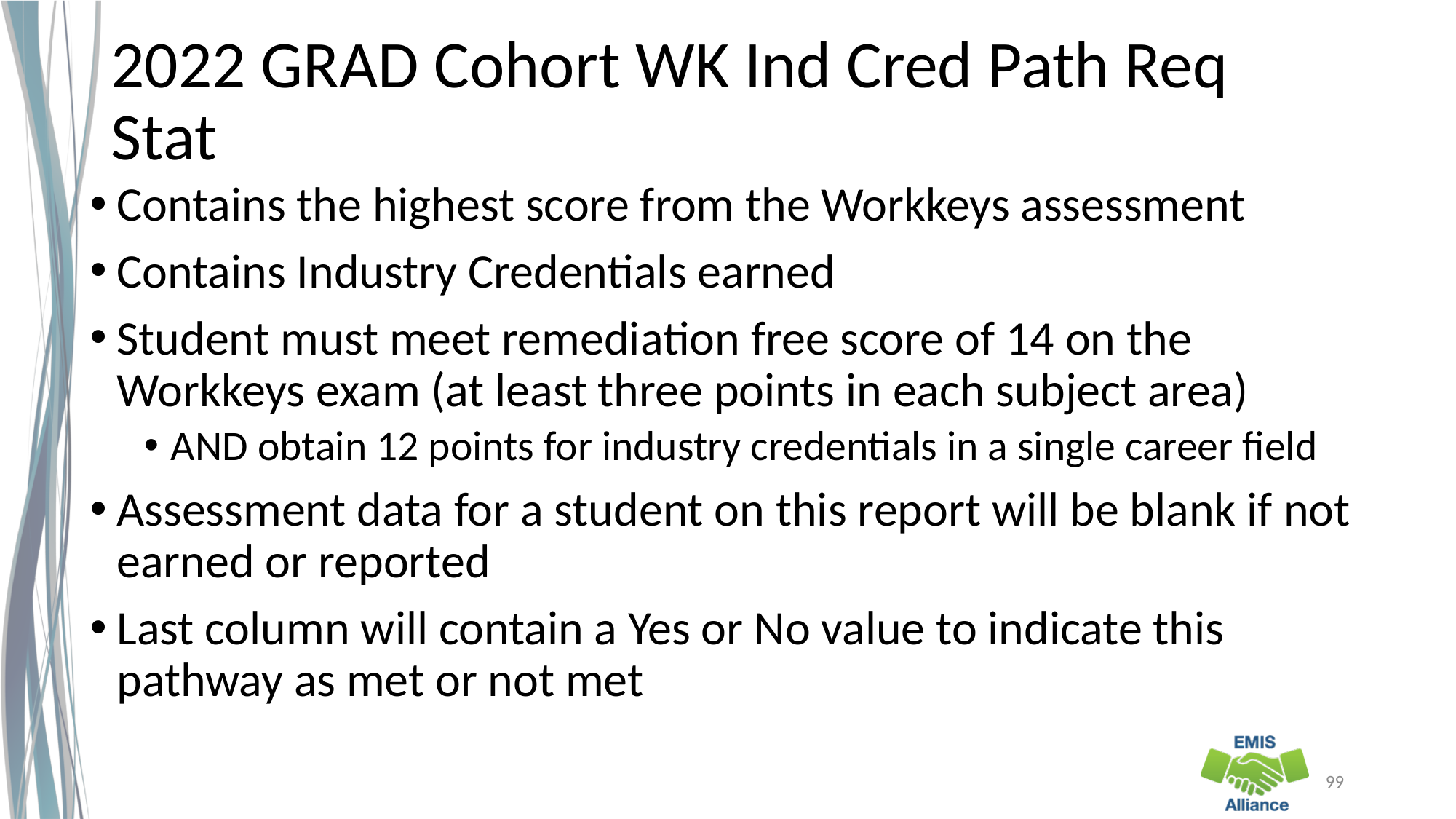

# 2022 GRAD Cohort WK Ind Cred Path Req Stat
Contains the highest score from the Workkeys assessment
Contains Industry Credentials earned
Student must meet remediation free score of 14 on the Workkeys exam (at least three points in each subject area)
AND obtain 12 points for industry credentials in a single career field
Assessment data for a student on this report will be blank if not earned or reported
Last column will contain a Yes or No value to indicate this pathway as met or not met
99